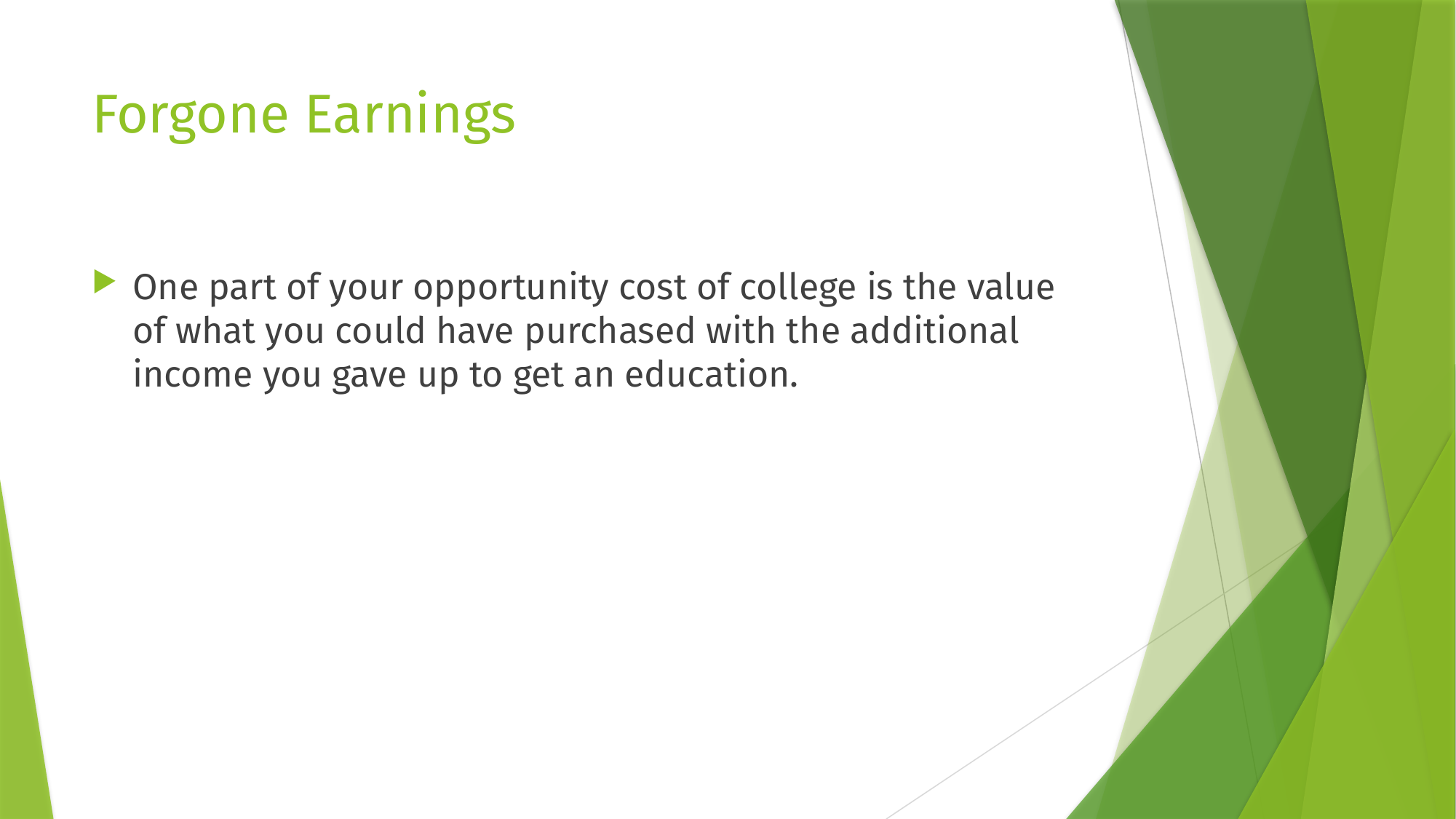

# Forgone Earnings
One part of your opportunity cost of college is the value of what you could have purchased with the additional income you gave up to get an education.